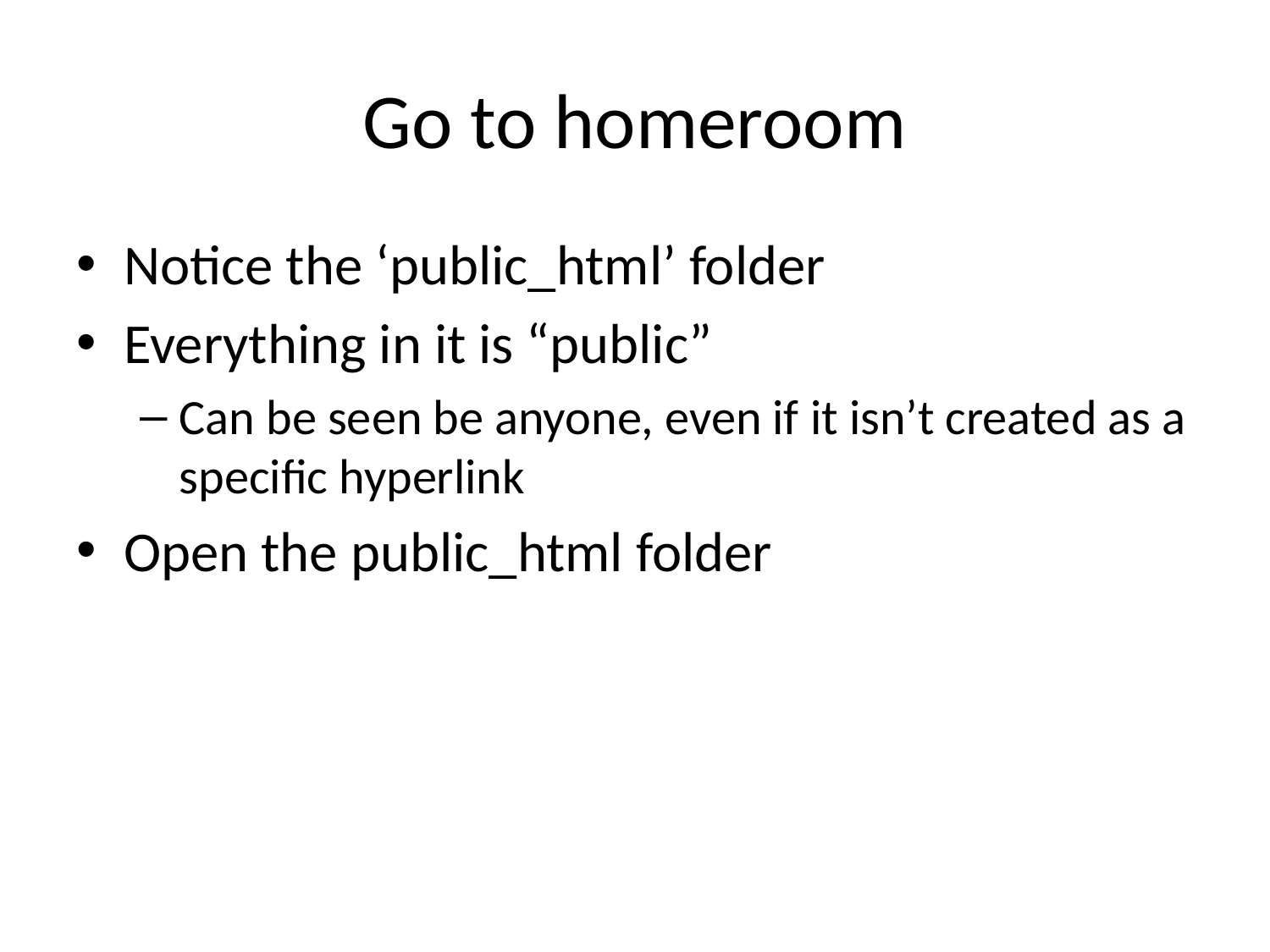

# Go to homeroom
Notice the ‘public_html’ folder
Everything in it is “public”
Can be seen be anyone, even if it isn’t created as a specific hyperlink
Open the public_html folder